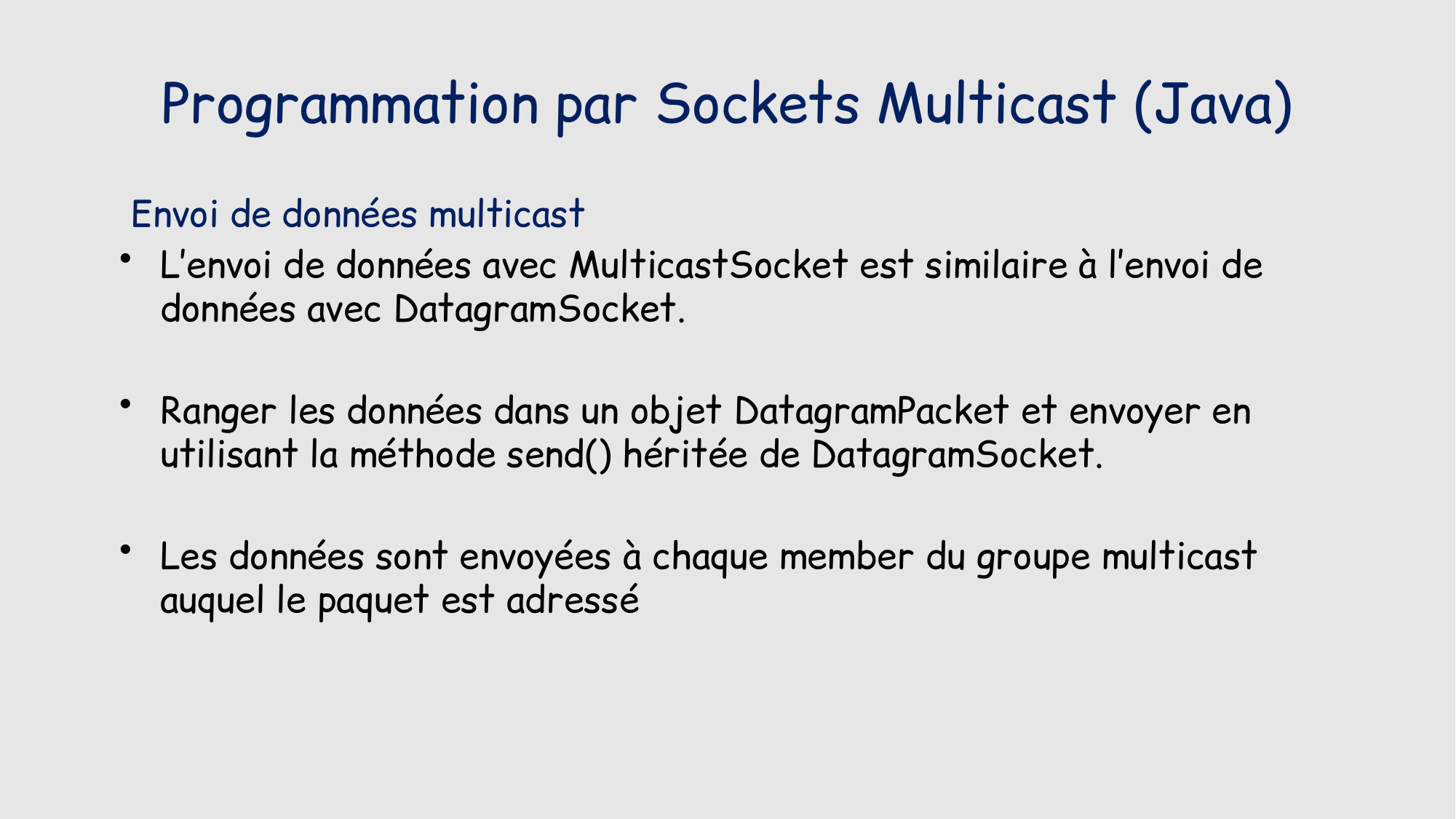

# Programmation par Sockets Multicast (Java)
 Envoi de données multicast
L’envoi de données avec MulticastSocket est similaire à l’envoi de données avec DatagramSocket.

Ranger les données dans un objet DatagramPacket et envoyer en utilisant la méthode send() héritée de DatagramSocket.

Les données sont envoyées à chaque member du groupe multicast auquel le paquet est adressé